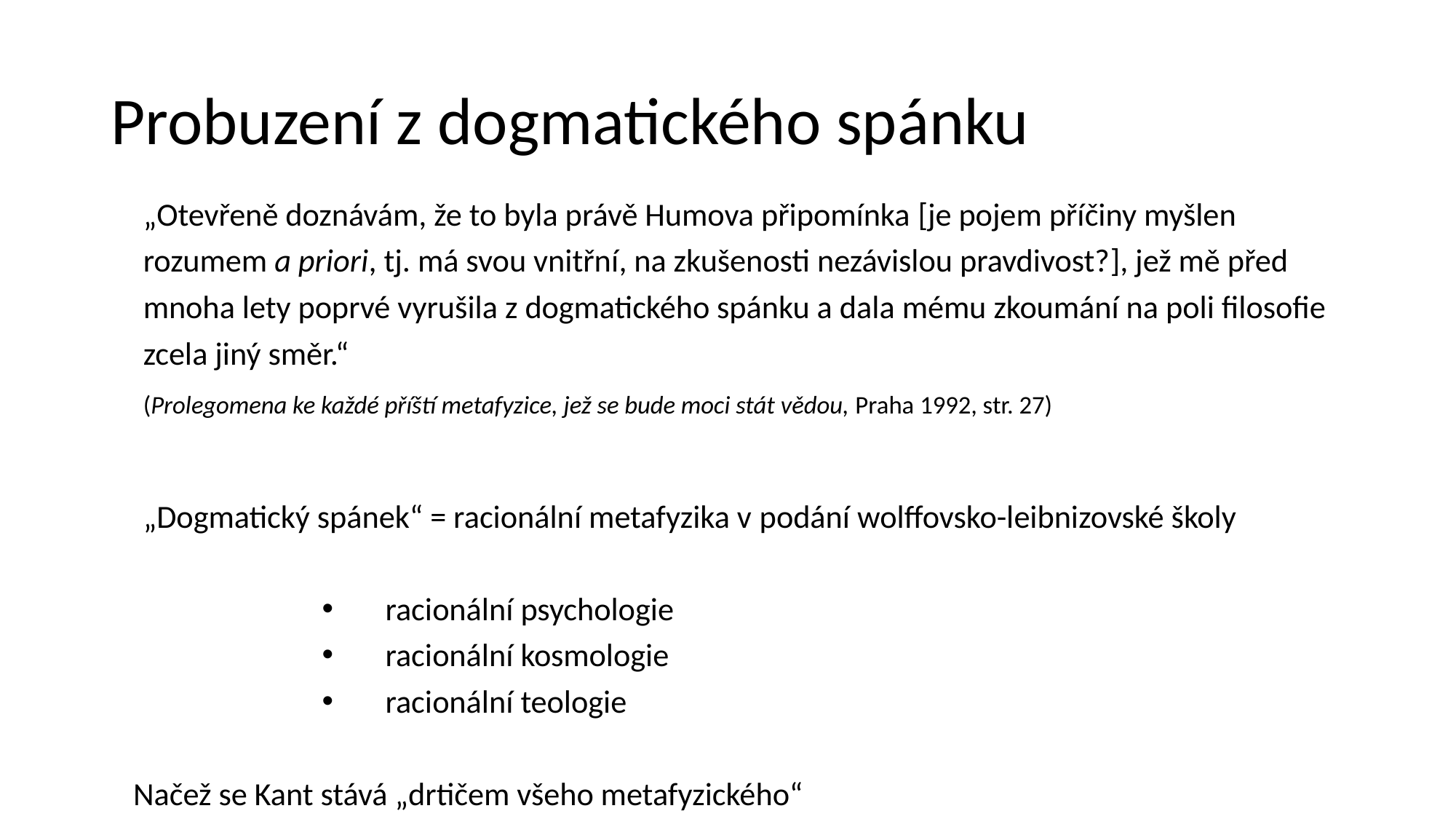

# Probuzení z dogmatického spánku
„Otevřeně doznávám, že to byla právě Humova připomínka [je pojem příčiny myšlen rozumem a priori, tj. má svou vnitřní, na zkušenosti nezávislou pravdivost?], jež mě před mnoha lety poprvé vyrušila z dogmatického spánku a dala mému zkoumání na poli filosofie zcela jiný směr.“
(Prolegomena ke každé příští metafyzice, jež se bude moci stát vědou, Praha 1992, str. 27)

„Dogmatický spánek“ = racionální metafyzika v podání wolffovsko-leibnizovské školy

racionální psychologie
racionální kosmologie
racionální teologie

Načež se Kant stává „drtičem všeho metafyzického“